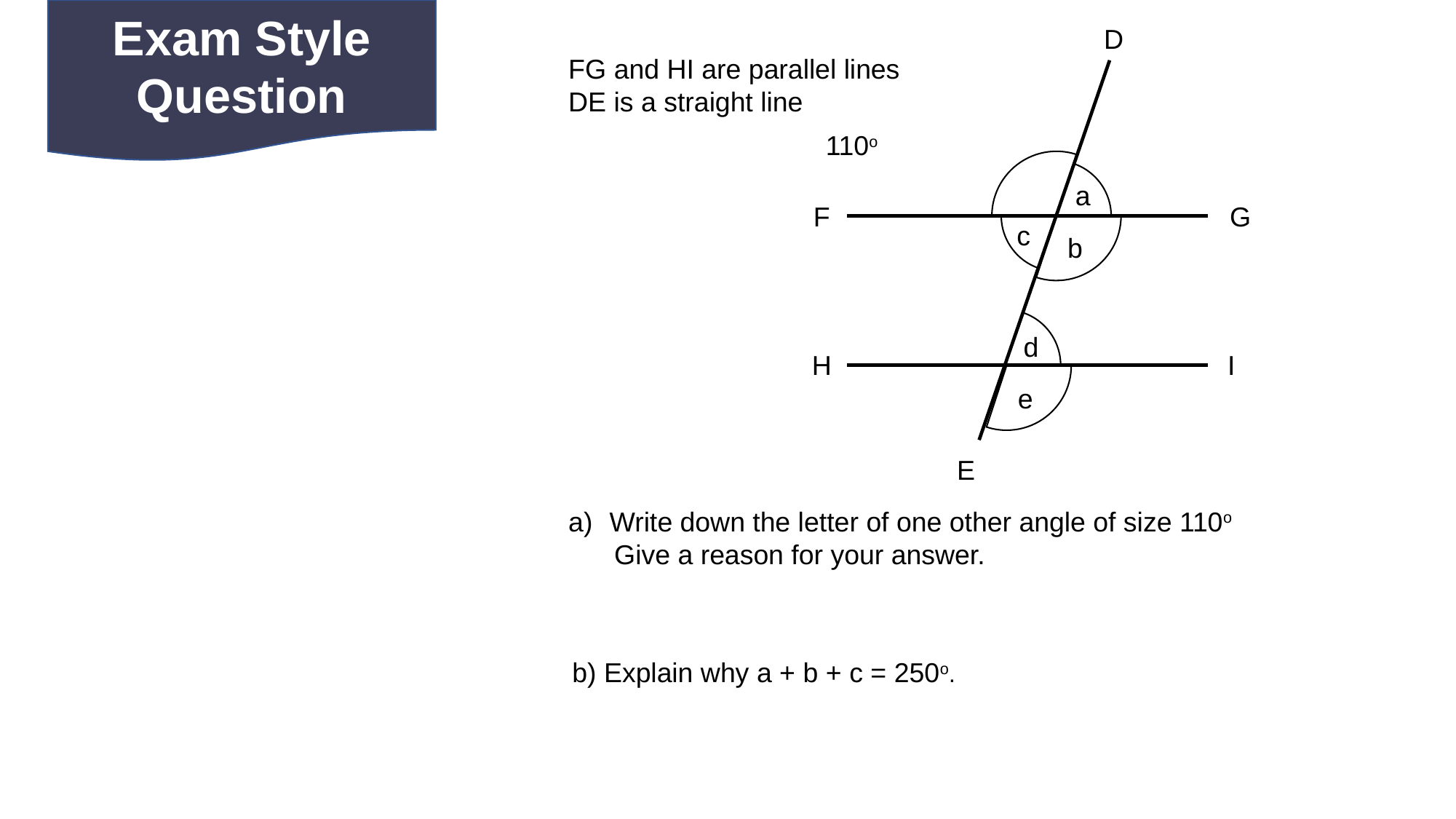

Exam Style Question
D
FG and HI are parallel lines
DE is a straight line
110o

a
F
G
c
b

d
H
I
e
E
Write down the letter of one other angle of size 110o
      Give a reason for your answer.
b) Explain why a + b + c = 250o.